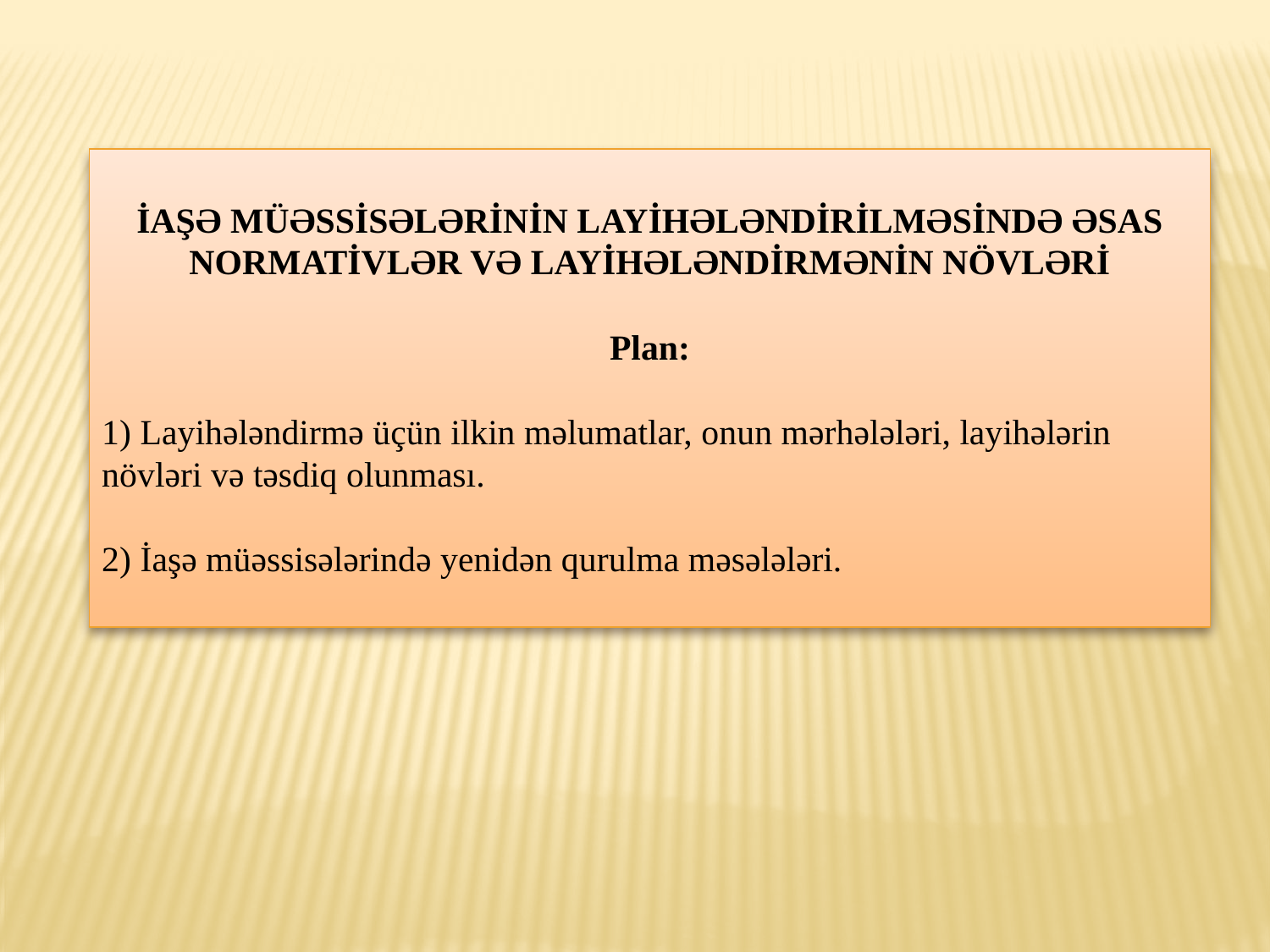

İAŞƏ MÜƏSSİSƏLƏRİNİN LAYİHƏLƏNDİRİLMƏSİNDƏ ƏSAS NORMATİVLƏR VƏ LAYİHƏLƏNDİRMƏNİN NÖVLƏRİ

Plan:

1) Layihələndirmə üçün ilkin məlumatlar, onun mərhələləri, layihələrin növləri və təsdiq olunması.

2) İaşə müəssisələrində yenidən qurulma məsələləri.